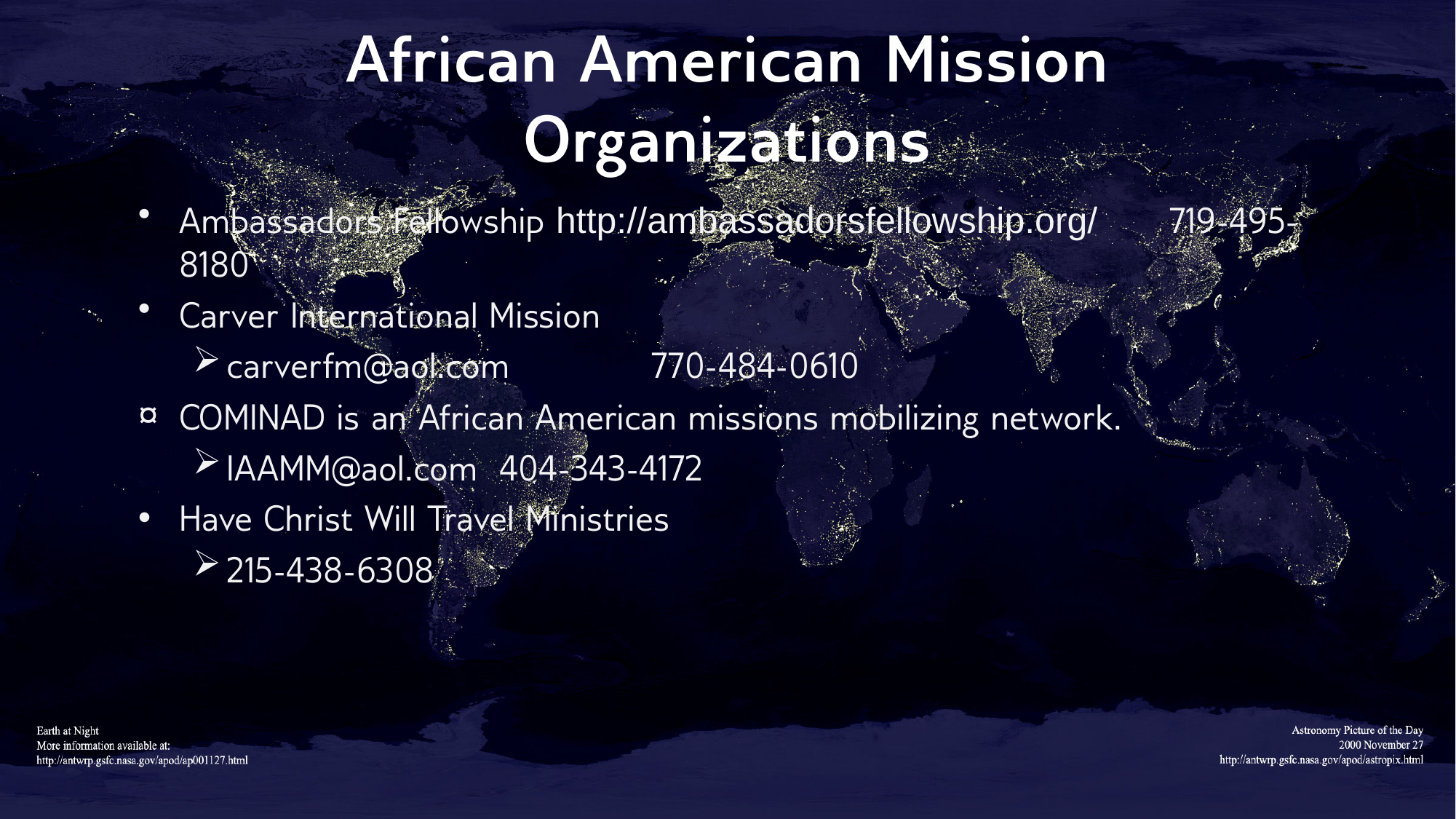

# African American Mission Organizations
Ambassadors Fellowship http://ambassadorsfellowship.org/       719-495-8180
Carver International Mission
carverfm@aol.com             770-484-0610
COMINAD is an African American missions mobilizing network.
IAAMM@aol.com  404-343-4172
Have Christ Will Travel Ministries
215-438-6308